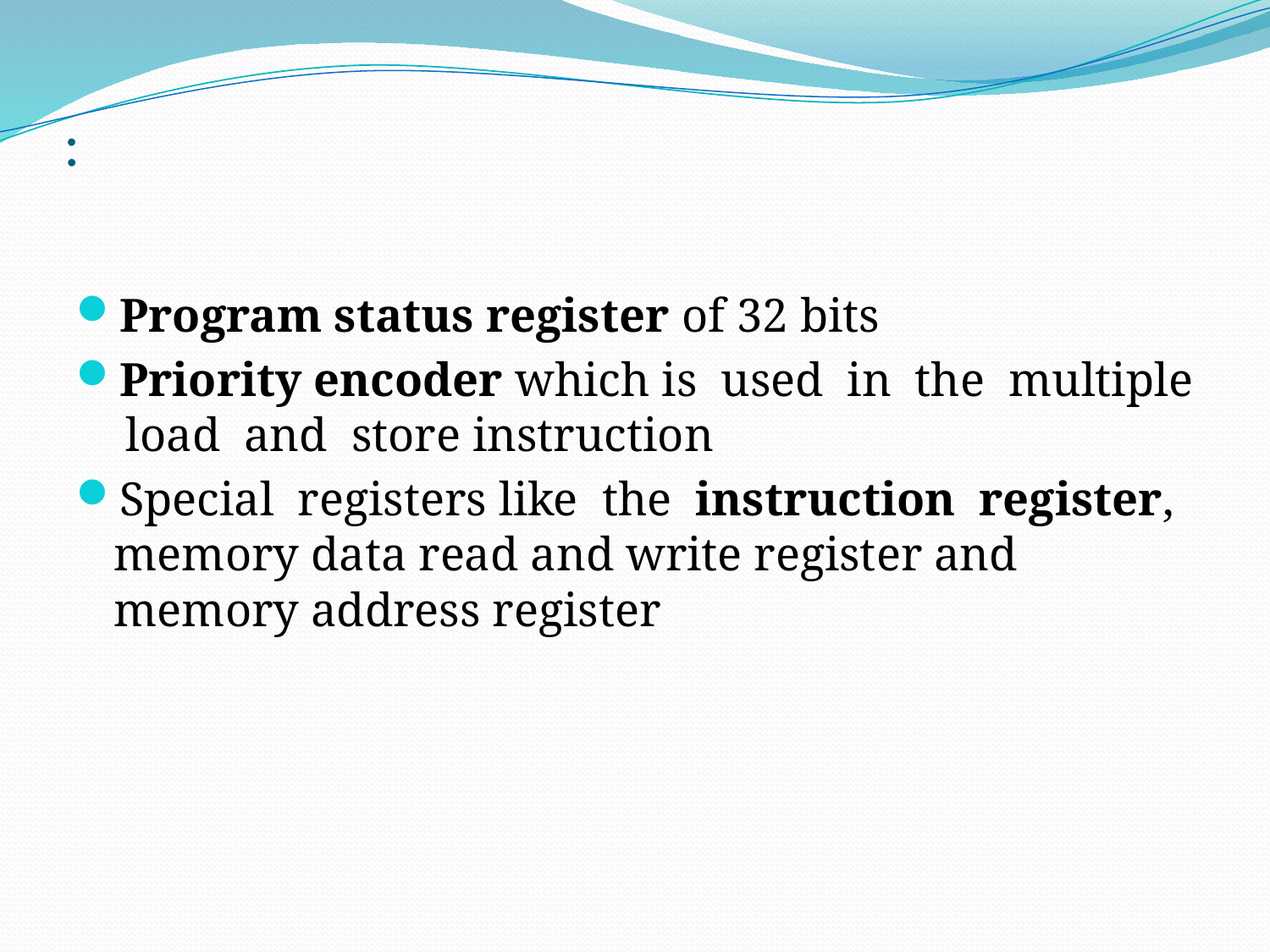

# :

Program status register of 32 bits
Priority encoder which is  used  in  the  multiple  load  and  store instruction
Special  registers like  the  instruction  register, memory data read and write register and memory address register